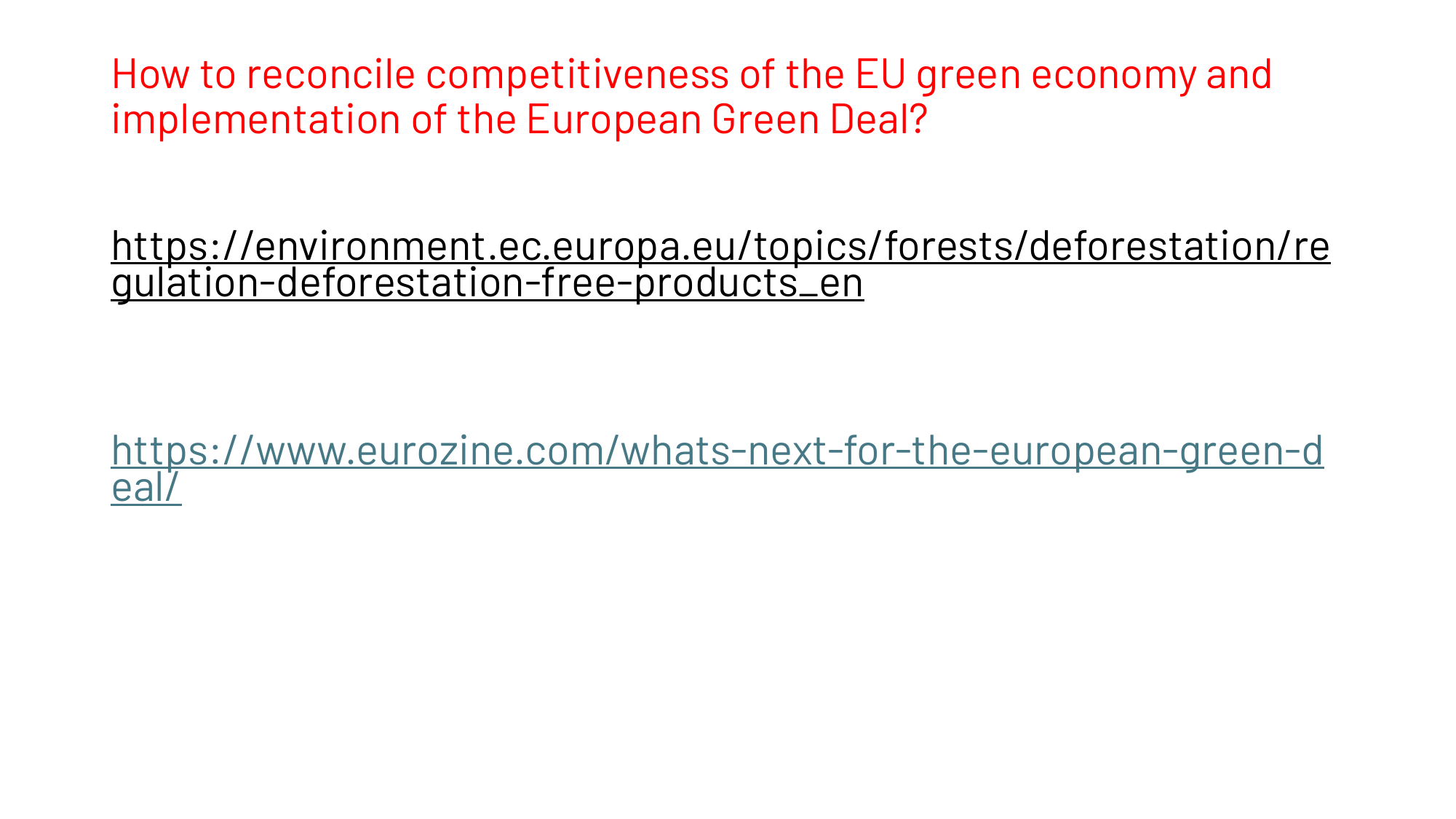

# How to reconcile competitiveness of the EU green economy and implementation of the European Green Deal?
https://environment.ec.europa.eu/topics/forests/deforestation/regulation-deforestation-free-products_en

https://www.eurozine.com/whats-next-for-the-european-green-deal/